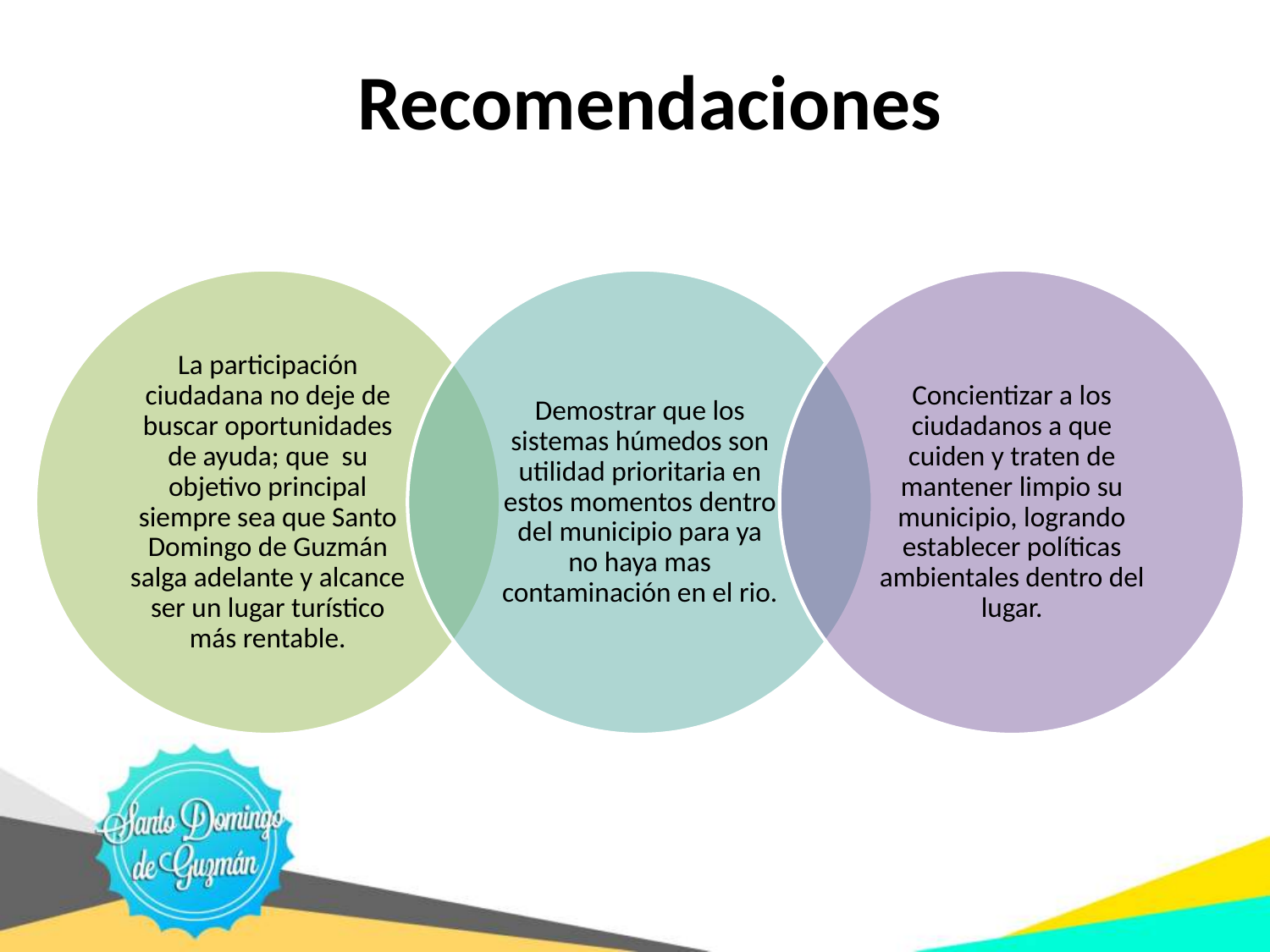

Recomendaciones
La participación ciudadana no deje de buscar oportunidades de ayuda; que  su objetivo principal siempre sea que Santo Domingo de Guzmán salga adelante y alcance ser un lugar turístico más rentable.
Demostrar que los sistemas húmedos son utilidad prioritaria en estos momentos dentro del municipio para ya no haya mas contaminación en el rio.
Concientizar a los ciudadanos a que cuiden y traten de mantener limpio su municipio, logrando establecer políticas ambientales dentro del lugar.